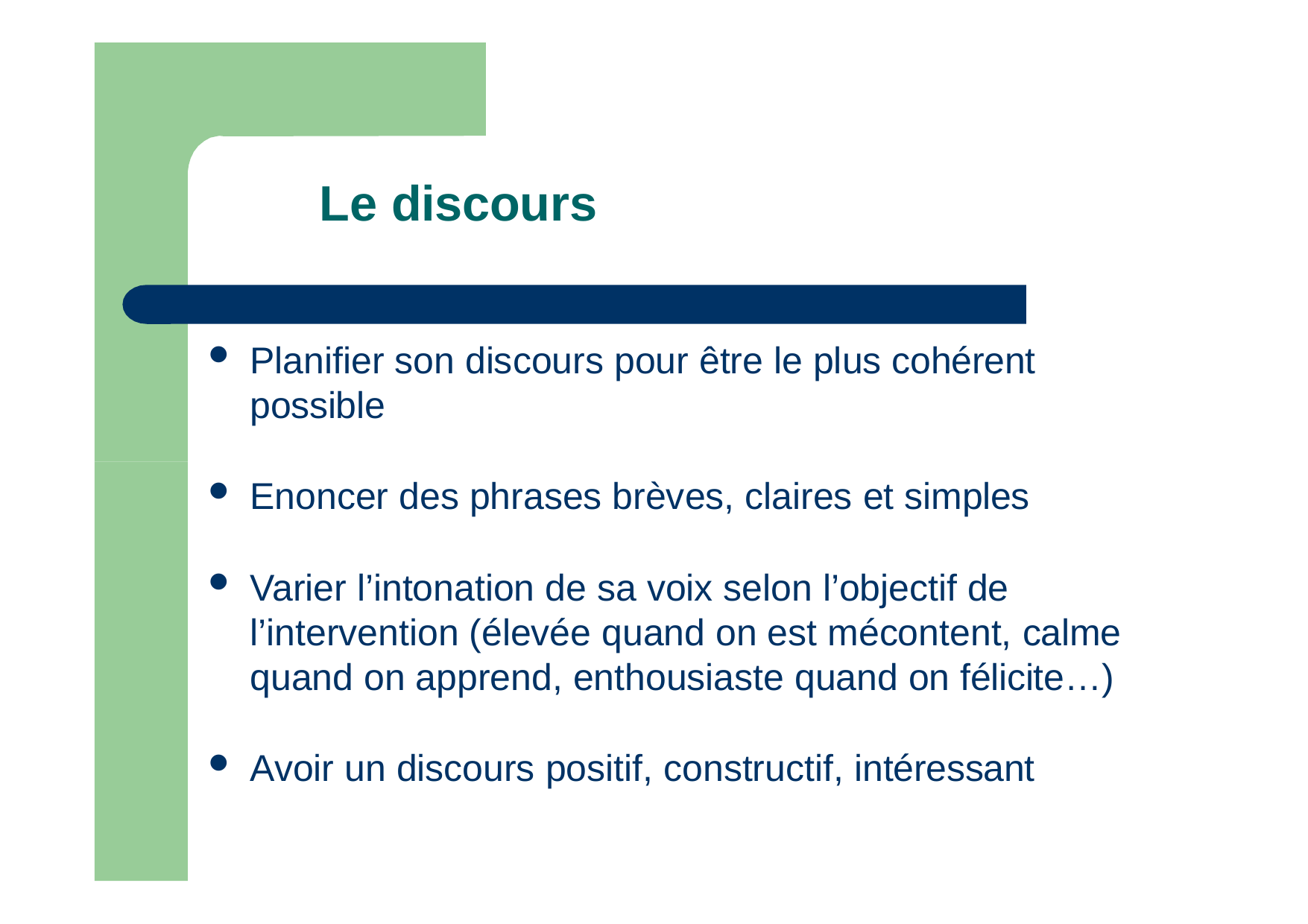

# Le discours
Planifier son discours pour être le plus cohérent possible

Enoncer des phrases brèves, claires et simples

Varier l’intonation de sa voix selon l’objectif de l’intervention (élevée quand on est mécontent, calme quand on apprend, enthousiaste quand on félicite…)

Avoir un discours positif, constructif, intéressant